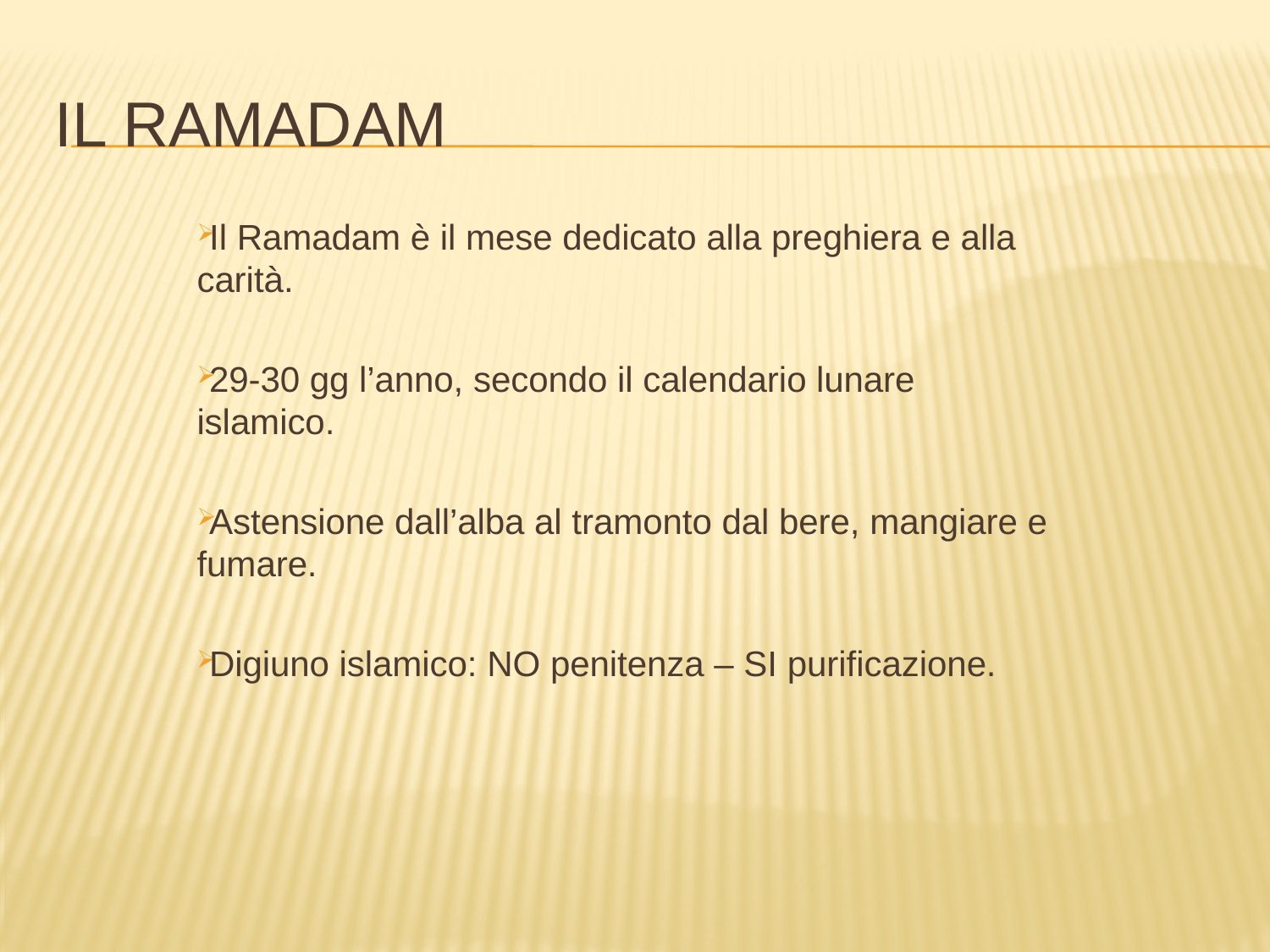

# IL RAMADAM
Il Ramadam è il mese dedicato alla preghiera e alla carità.

29-30 gg l’anno, secondo il calendario lunare islamico.

Astensione dall’alba al tramonto dal bere, mangiare e fumare.

Digiuno islamico: NO penitenza – SI purificazione.